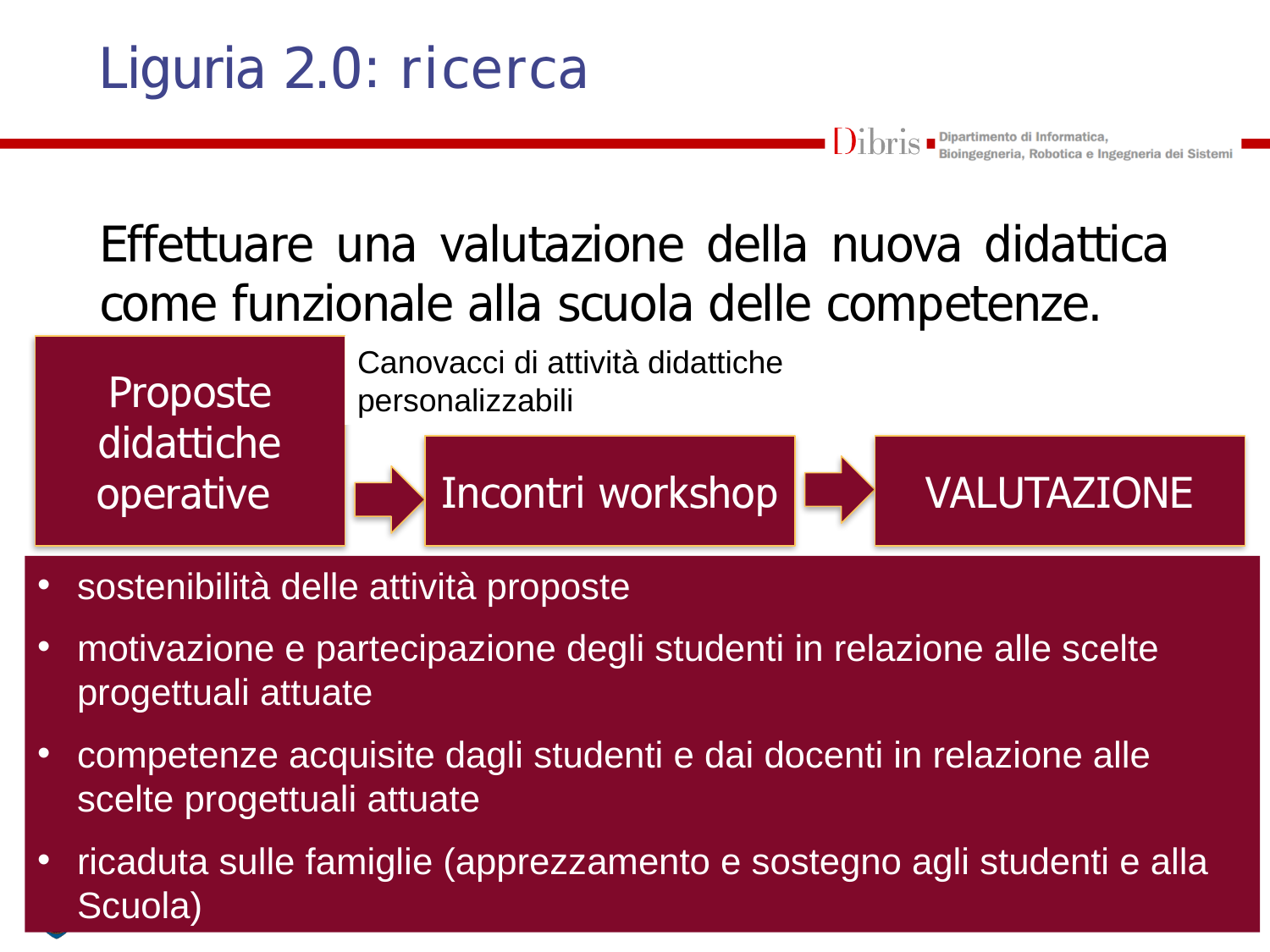

# Liguria 2.0: ricerca
Effettuare una valutazione della nuova didattica come funzionale alla scuola delle competenze.

Proposte didattiche operative
Canovacci di attività didattiche
personalizzabili
Incontri workshop
VALUTAZIONE

sostenibilità delle attività proposte
motivazione e partecipazione degli studenti in relazione alle scelte progettuali attuate
competenze acquisite dagli studenti e dai docenti in relazione alle scelte progettuali attuate
ricaduta sulle famiglie (apprezzamento e sostegno agli studenti e alla Scuola)
RICERCA IN RETE
EDITIG DIGITALE
COMUNICAZIONE WEB

PRESENZA SCENICA
MULTIMEDIA
MATEMATICA
LNGUE
4